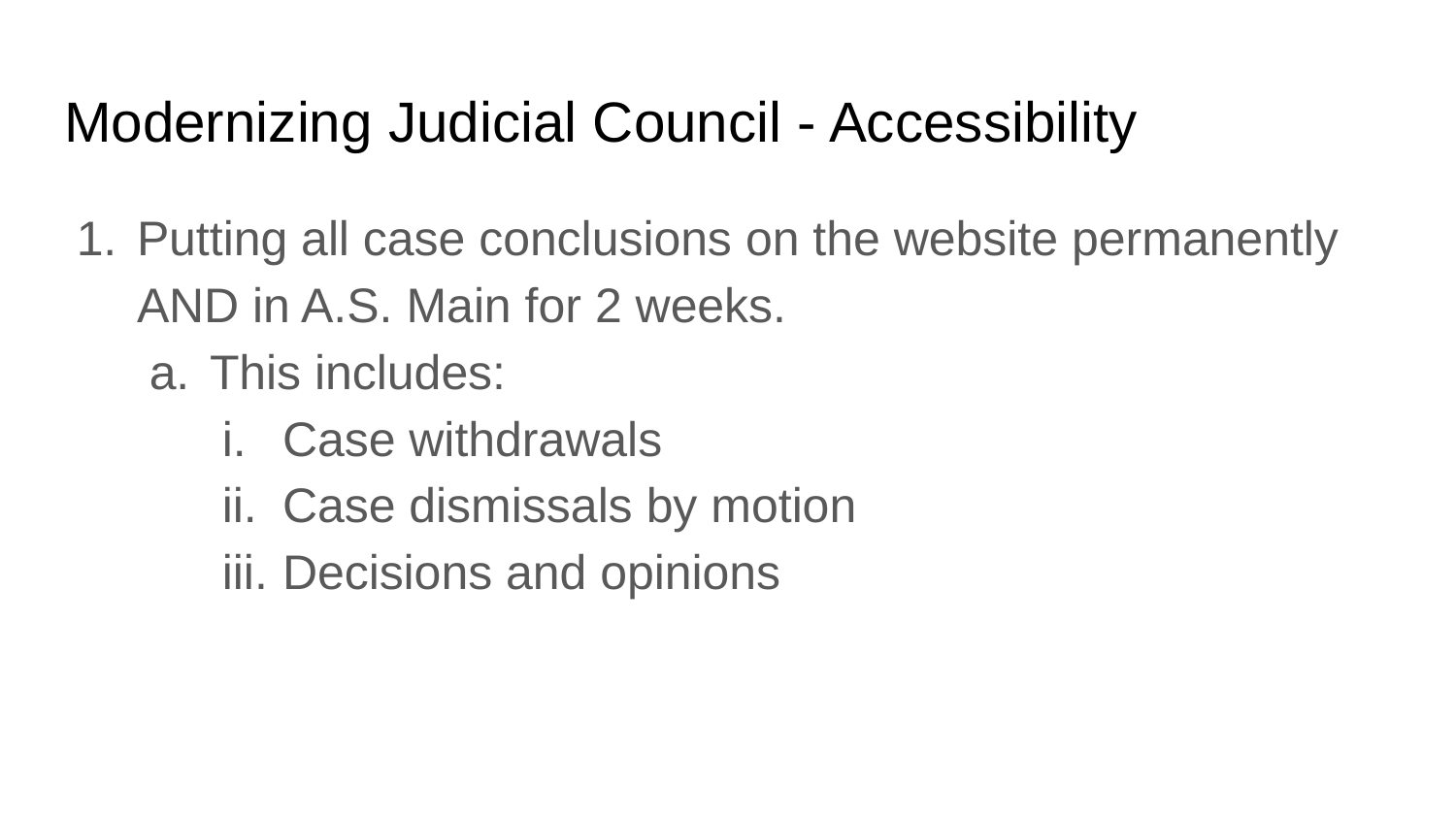

# Modernizing Judicial Council - Accessibility
Putting all case conclusions on the website permanently AND in A.S. Main for 2 weeks.
This includes:
Case withdrawals
Case dismissals by motion
Decisions and opinions